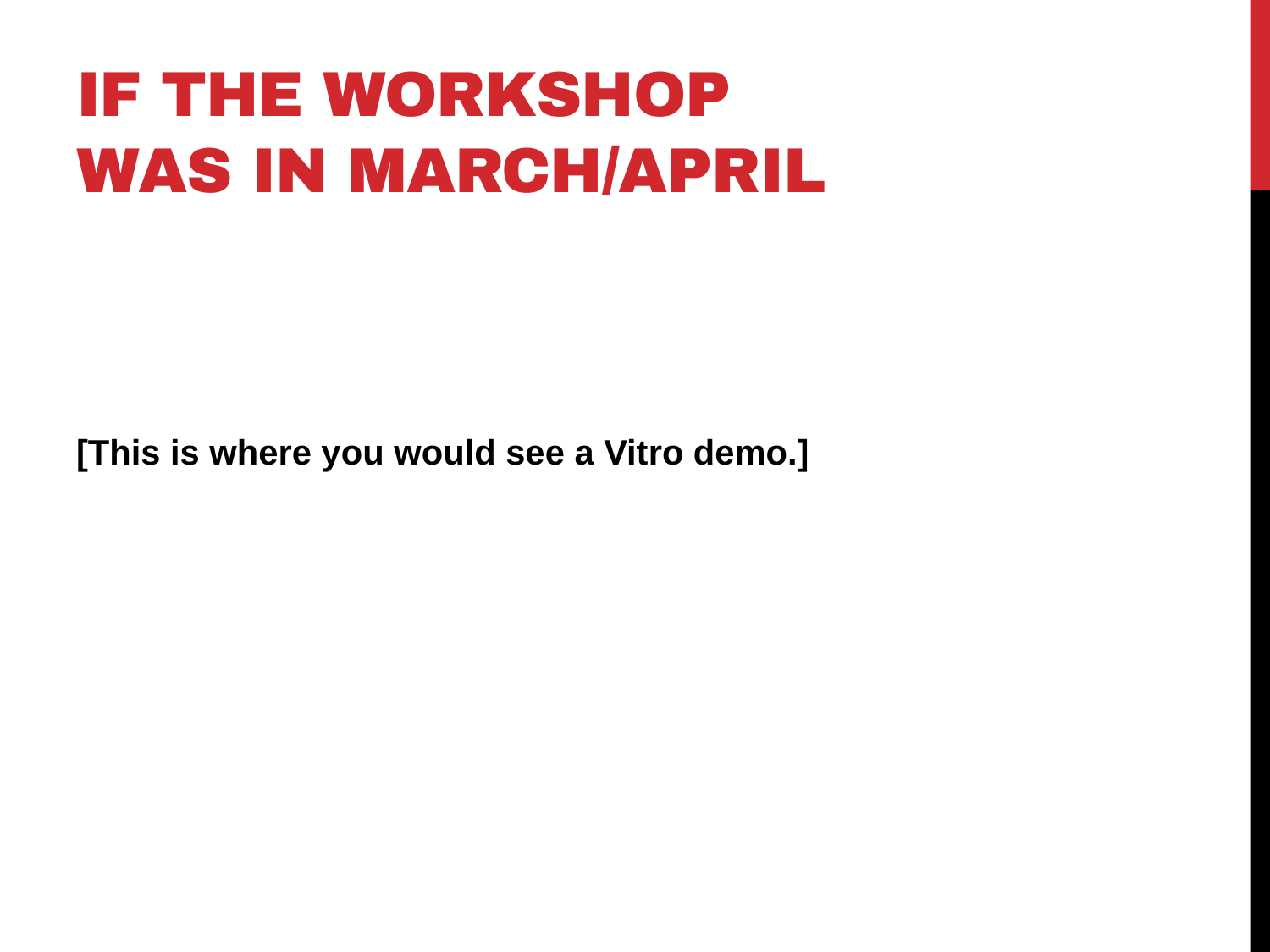

# If the Workshop was in March/April

[This is where you would see a Vitro demo.]